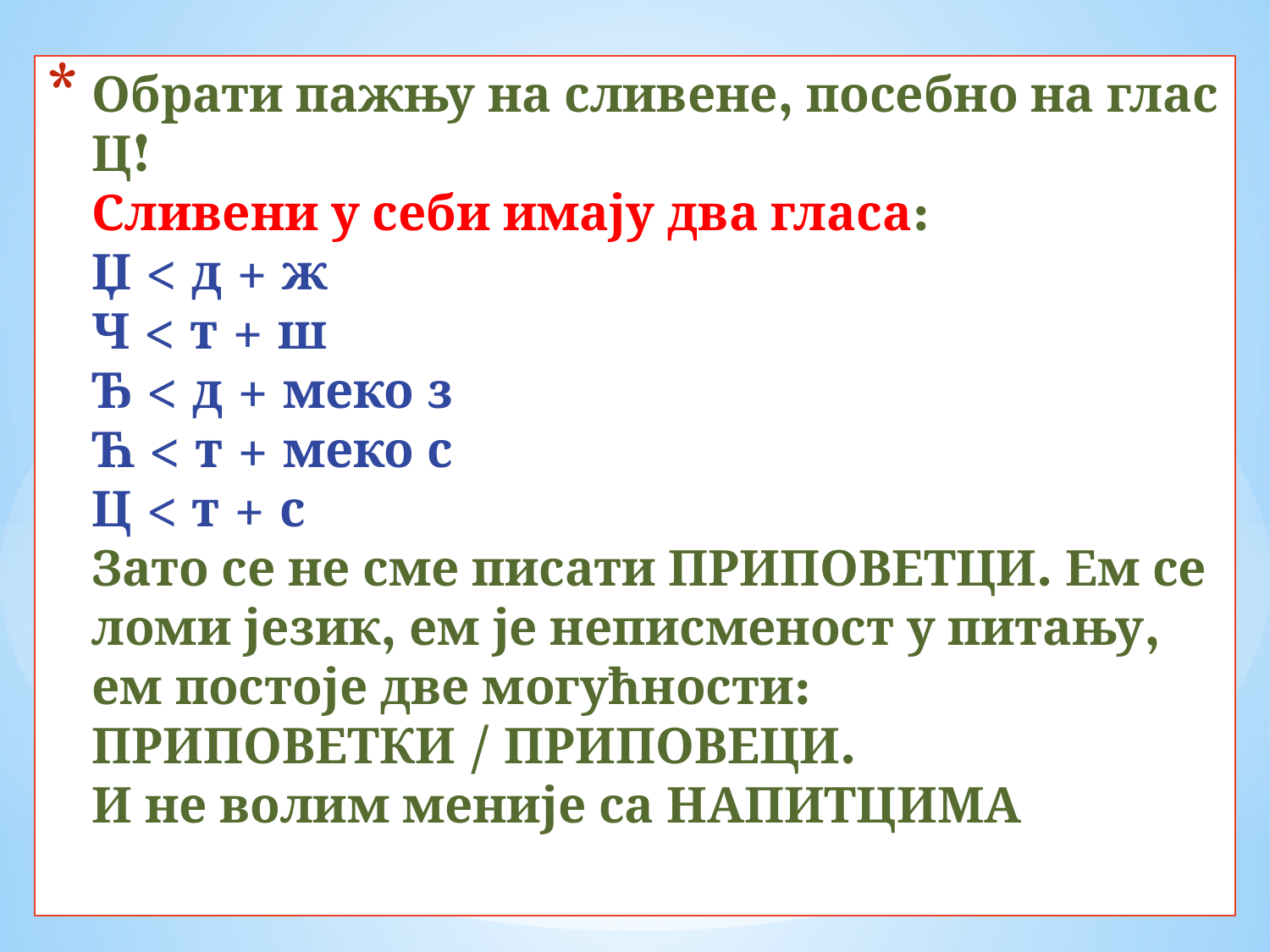

# Обрати пажњу на сливене, посебно на глас Ц! Сливени у себи имају два гласа: Џ < д + ж Ч < т + ш Ђ < д + меко з Ћ < т + меко с Ц < т + с Зато се не сме писати ПРИПОВЕТЦИ. Ем се ломи језик, ем је неписменост у питању, ем постоје две могућности: ПРИПОВЕТКИ / ПРИПОВЕЦИ. И не волим меније са НАПИТЦИМА